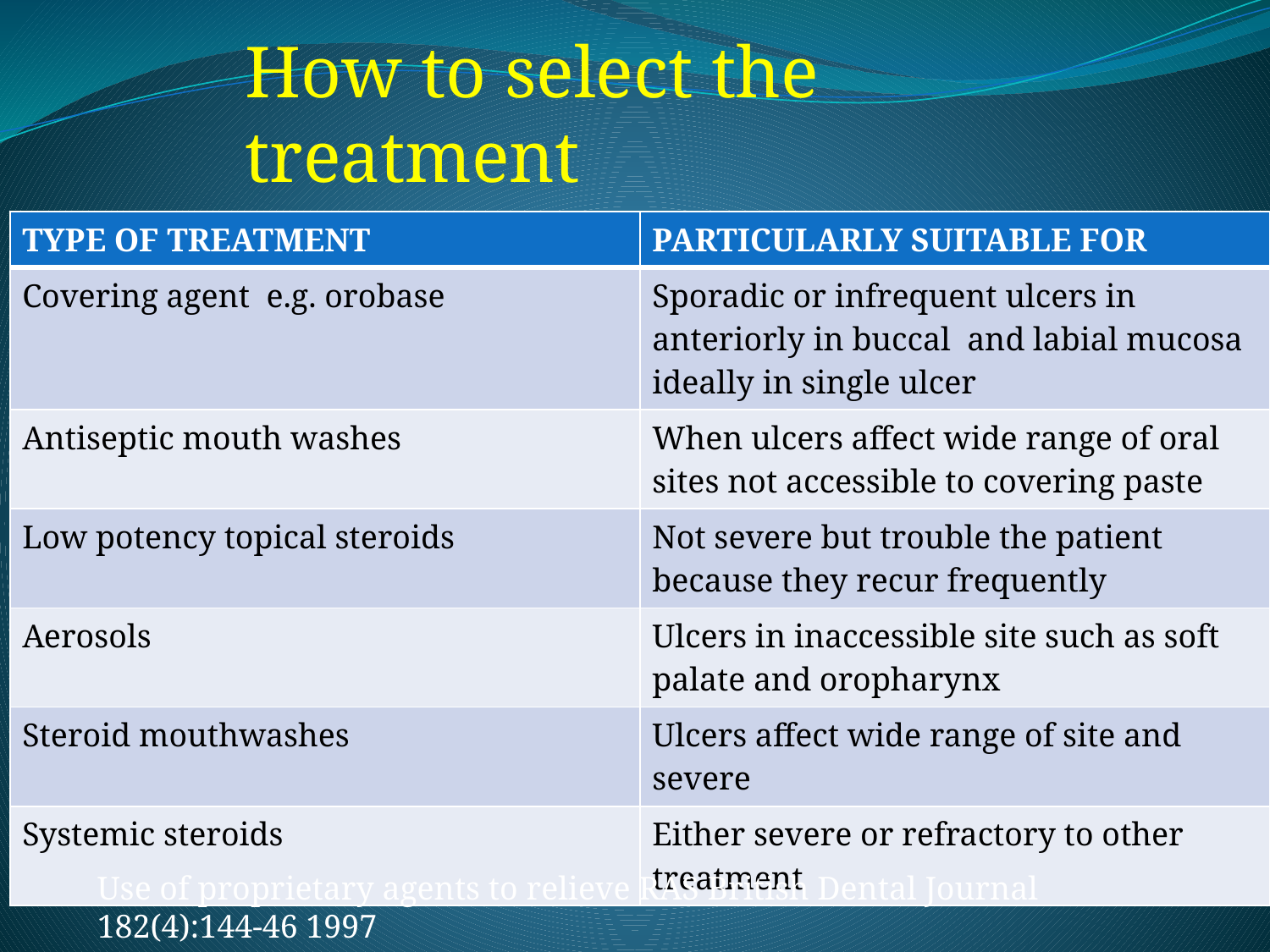

How to select the treatment
#
| TYPE OF TREATMENT | PARTICULARLY SUITABLE FOR |
| --- | --- |
| Covering agent e.g. orobase | Sporadic or infrequent ulcers in anteriorly in buccal and labial mucosa ideally in single ulcer |
| Antiseptic mouth washes | When ulcers affect wide range of oral sites not accessible to covering paste |
| Low potency topical steroids | Not severe but trouble the patient because they recur frequently |
| Aerosols | Ulcers in inaccessible site such as soft palate and oropharynx |
| Steroid mouthwashes | Ulcers affect wide range of site and severe |
| Systemic steroids | Either severe or refractory to other treatment |
Use of proprietary agents to relieve RAS British Dental Journal
182(4):144-46 1997